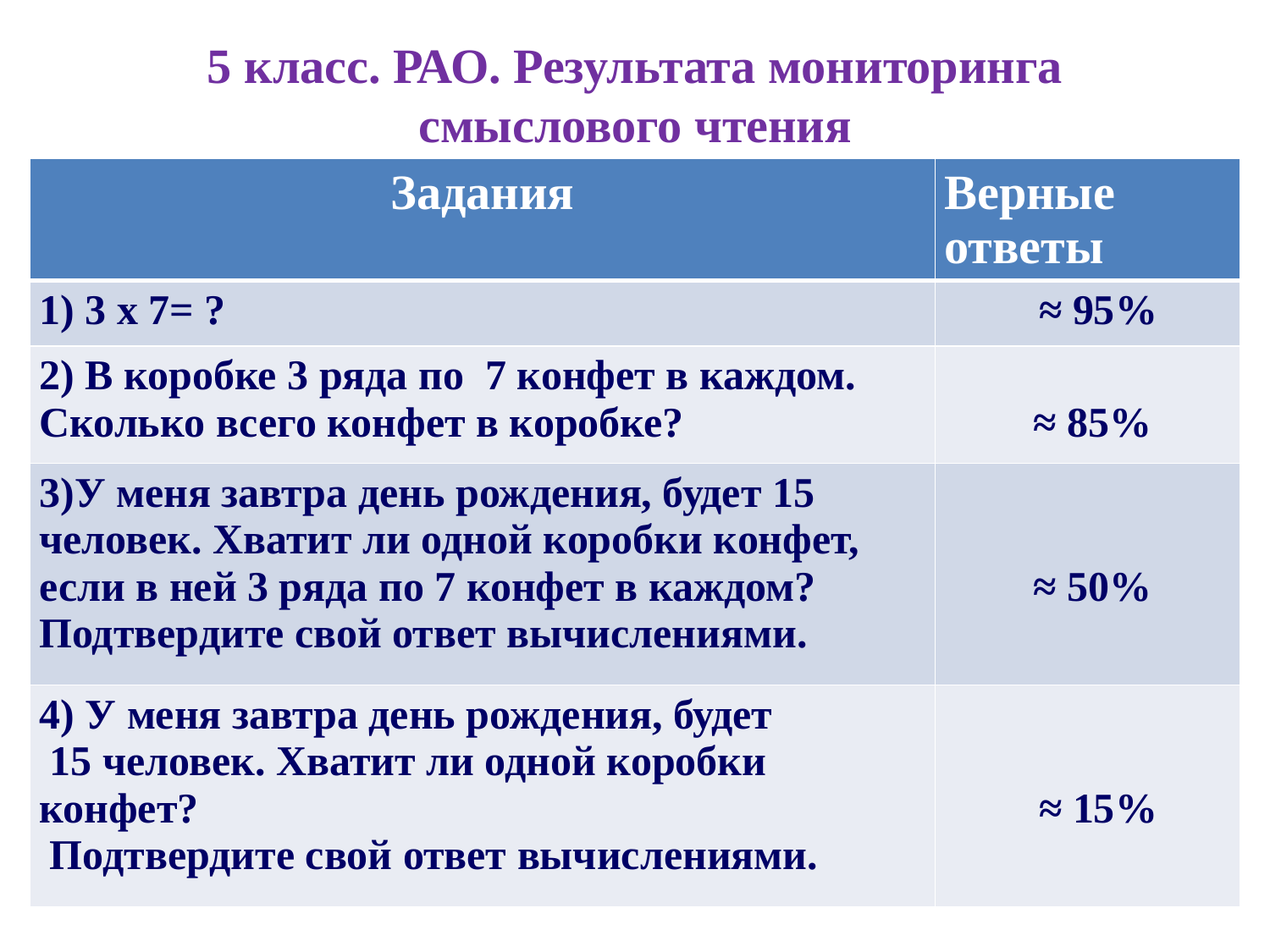

# 5 класс. РАО. Результата мониторинга смыслового чтения
| Задания | Верные ответы |
| --- | --- |
| 1) 3 х 7= ? | ≈ 95% |
| 2) В коробке 3 ряда по 7 конфет в каждом. Сколько всего конфет в коробке? | ≈ 85% |
| 3)У меня завтра день рождения, будет 15 человек. Хватит ли одной коробки конфет, если в ней 3 ряда по 7 конфет в каждом? Подтвердите свой ответ вычислениями. | ≈ 50% |
| 4) У меня завтра день рождения, будет 15 человек. Хватит ли одной коробки конфет? Подтвердите свой ответ вычислениями. | ≈ 15% |